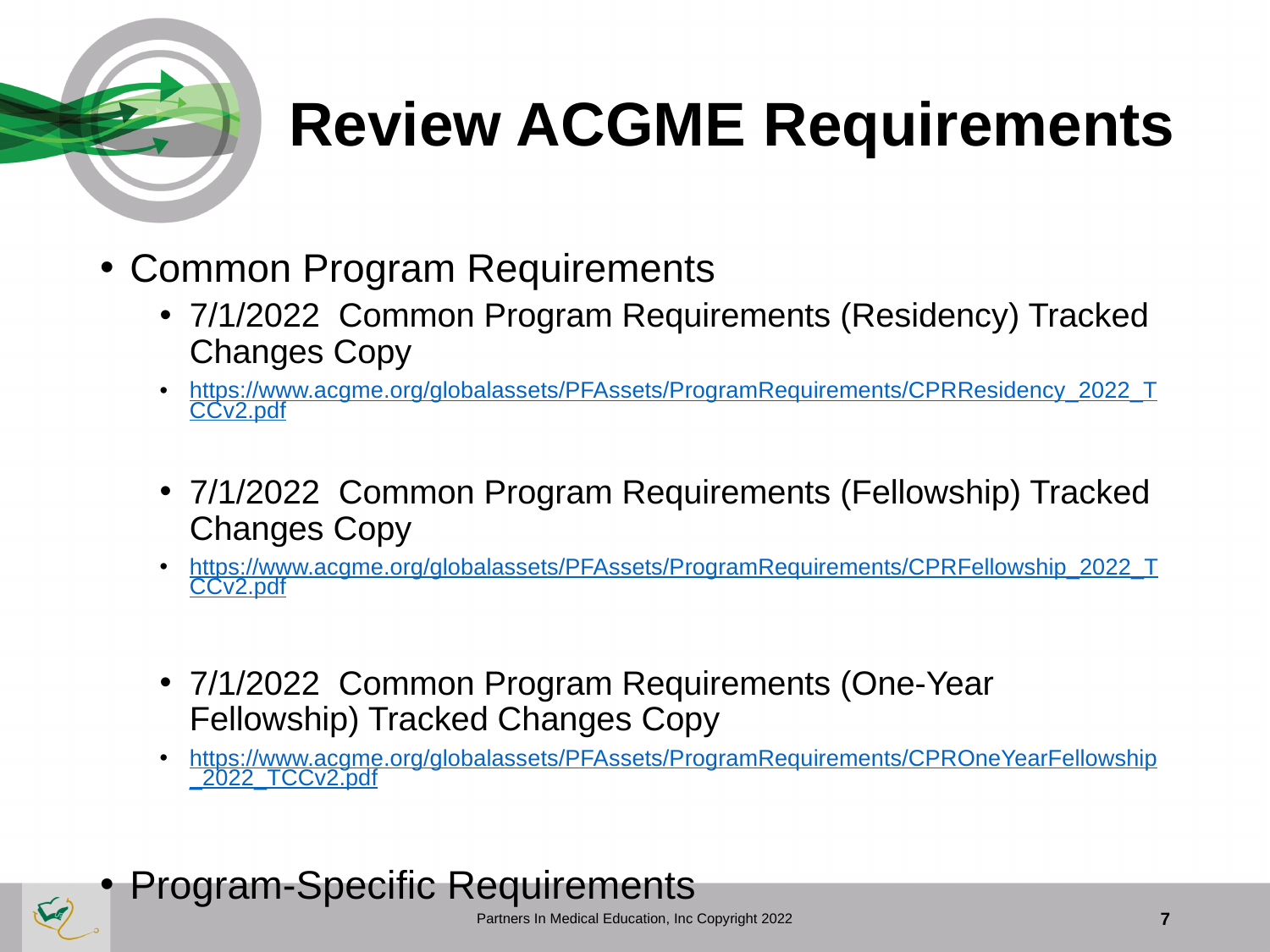

# Review ACGME Requirements
Common Program Requirements
7/1/2022  Common Program Requirements (Residency) Tracked Changes Copy
https://www.acgme.org/globalassets/PFAssets/ProgramRequirements/CPRResidency_2022_TCCv2.pdf

7/1/2022  Common Program Requirements (Fellowship) Tracked Changes Copy
https://www.acgme.org/globalassets/PFAssets/ProgramRequirements/CPR	Fellowship_2022_TCCv2.pdf

7/1/2022  Common Program Requirements (One-Year Fellowship) Tracked Changes Copy
https://www.acgme.org/globalassets/PFAssets/ProgramRequirements/CPROneYearFellowship_2022_TCCv2.pdf

Program-Specific Requirements

Partners In Medical Education, Inc Copyright 2022
7